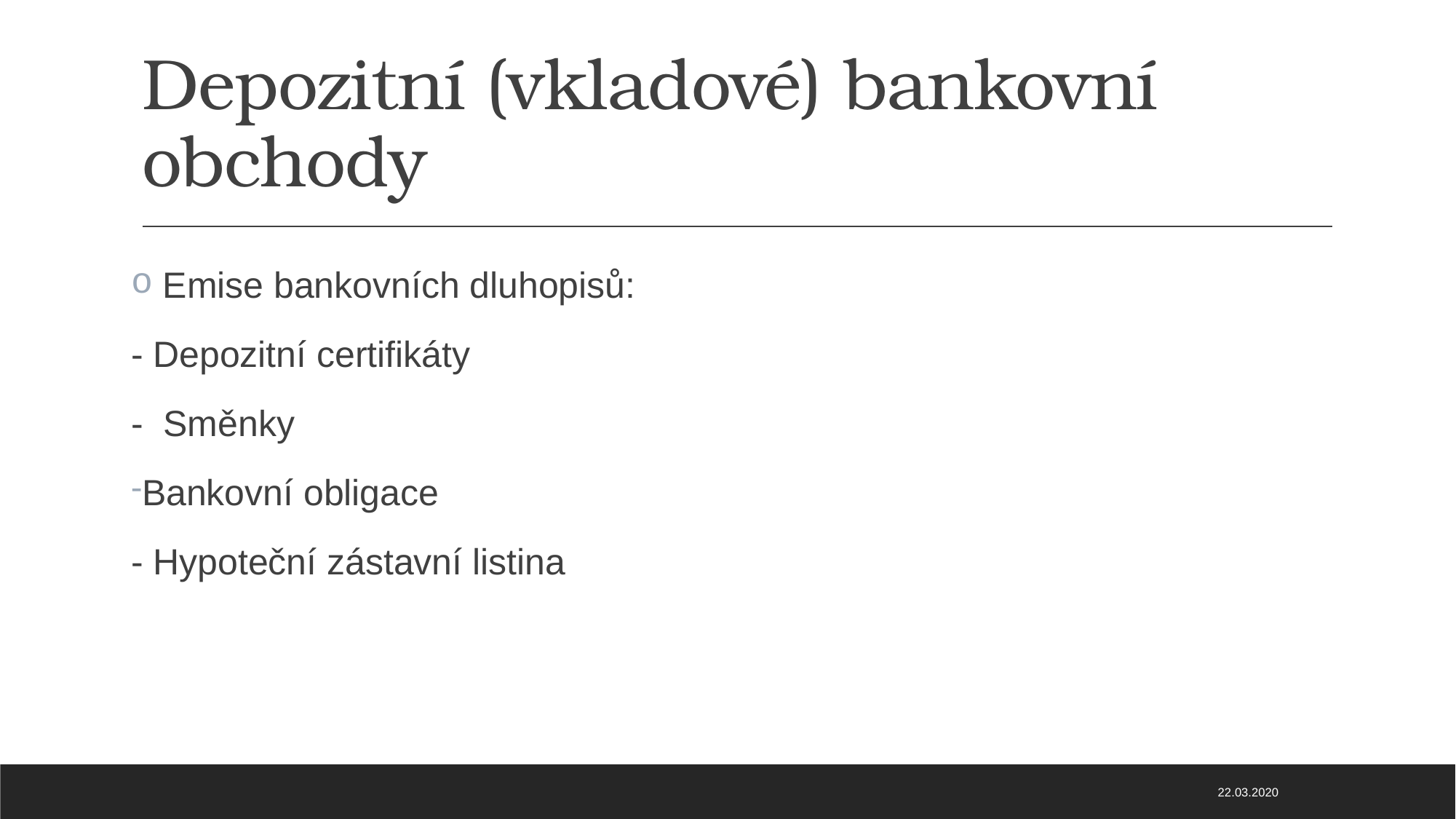

# Depozitní (vkladové) bankovní obchody
 Emise bankovních dluhopisů:
- Depozitní certifikáty
-  Směnky
Bankovní obligace
- Hypoteční zástavní listina

22.03.2020